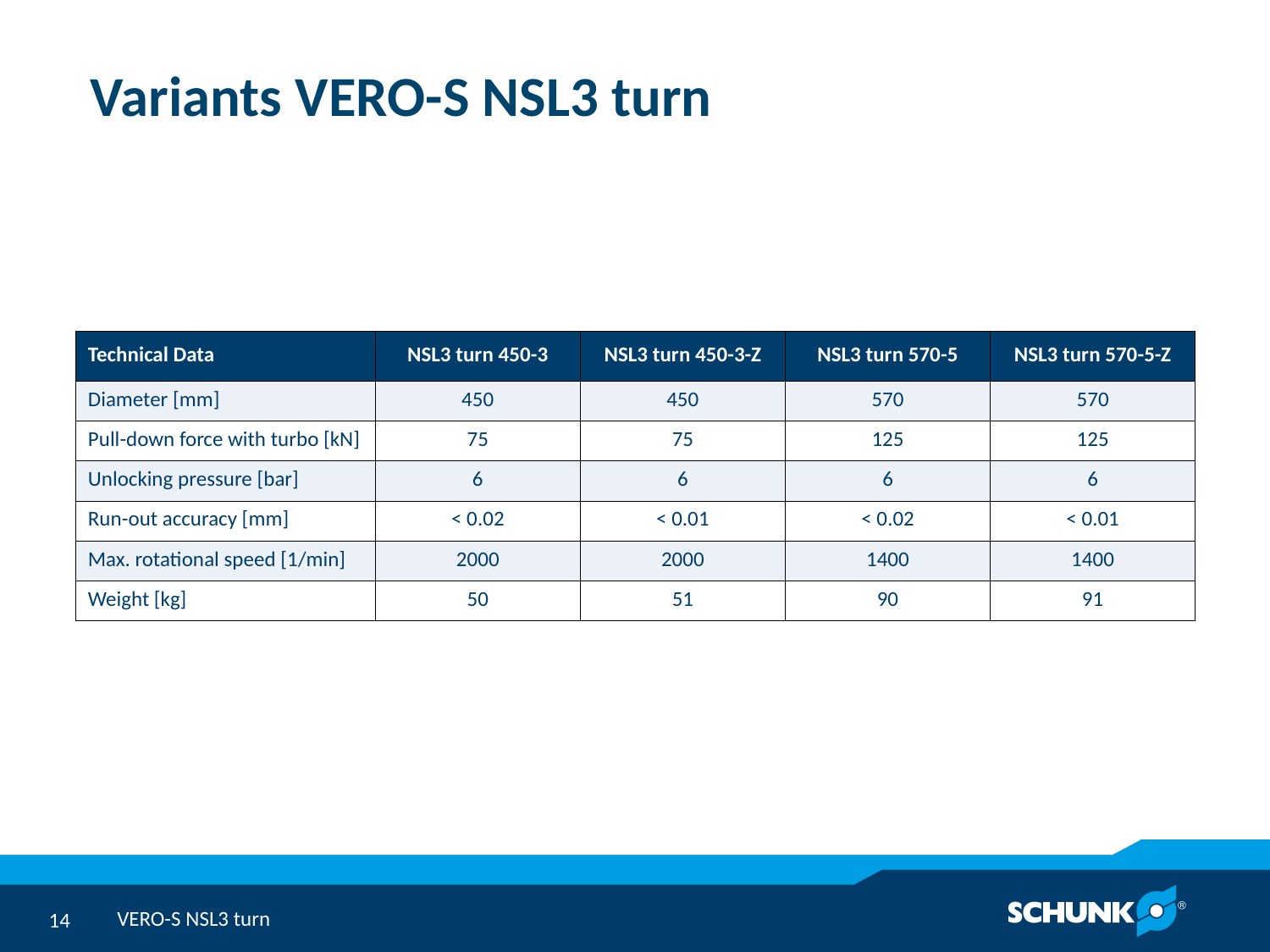

# Variants VERO-S NSL3 turn
| Technical Data | NSL3 turn 450-3 | NSL3 turn 450-3-Z | NSL3 turn 570-5 | NSL3 turn 570-5-Z |
| --- | --- | --- | --- | --- |
| Diameter [mm] | 450 | 450 | 570 | 570 |
| Pull-down force with turbo [kN] | 75 | 75 | 125 | 125 |
| Unlocking pressure [bar] | 6 | 6 | 6 | 6 |
| Run-out accuracy [mm] | < 0.02 | < 0.01 | < 0.02 | < 0.01 |
| Max. rotational speed [1/min] | 2000 | 2000 | 1400 | 1400 |
| Weight [kg] | 50 | 51 | 90 | 91 |
VERO-S NSL3 turn